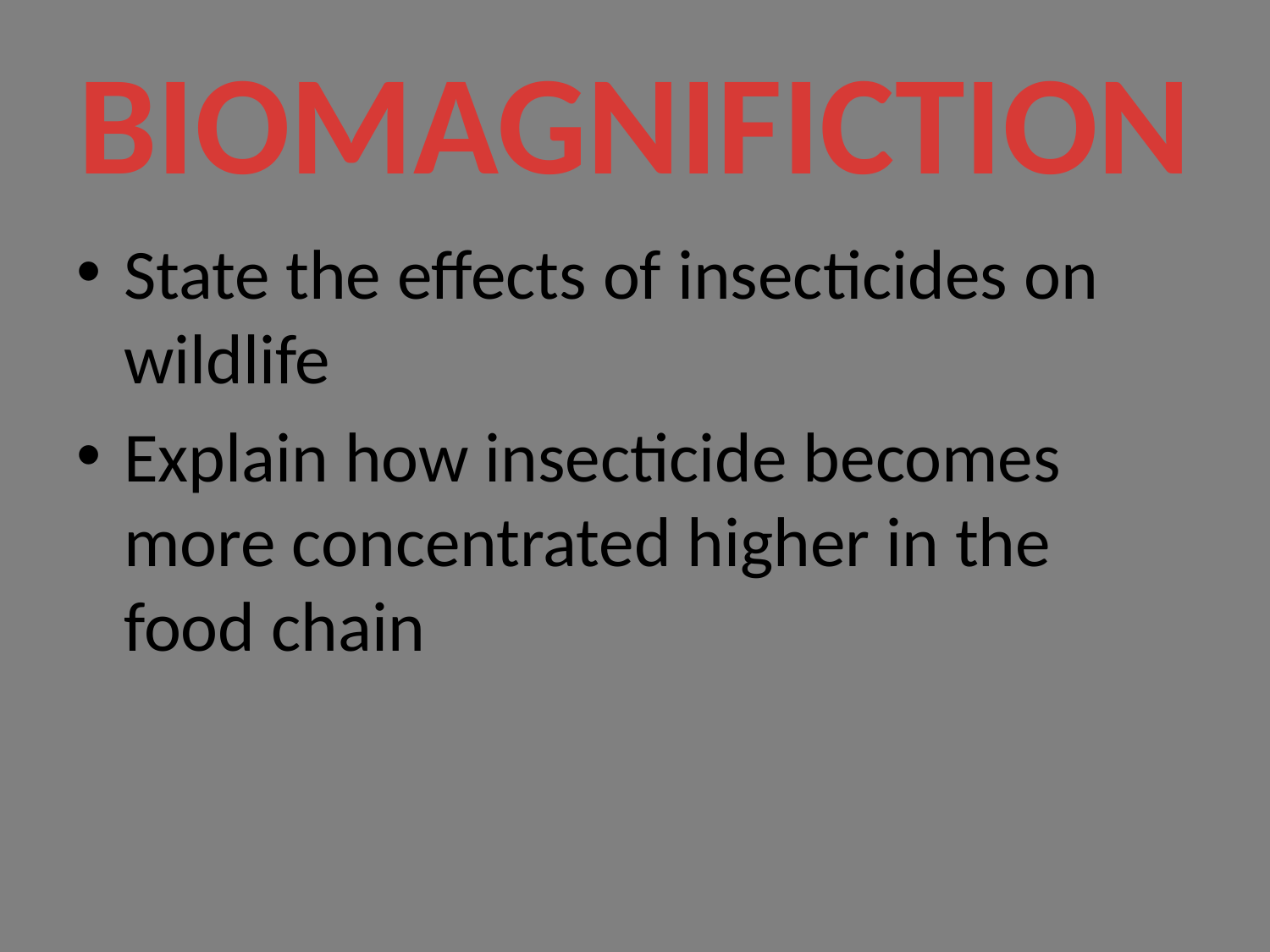

# BIOMAGNIFICTION
State the effects of insecticides on wildlife
Explain how insecticide becomes more concentrated higher in the food chain